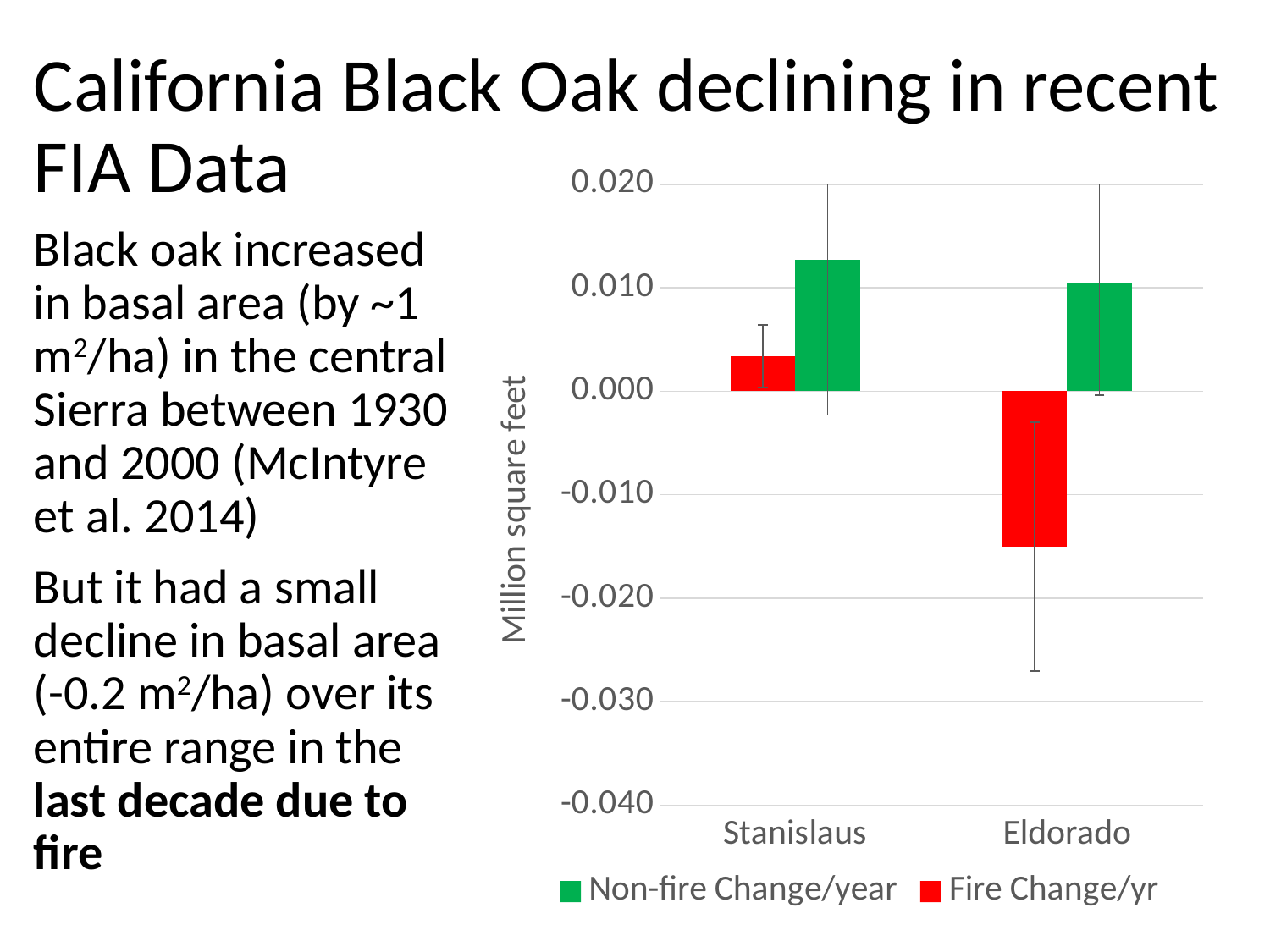

# California Black Oak declining in recent FIA Data

### Chart

| Category | Non-fire Change/year | Fire Change/yr |
|---|---|---|
| Eldorado | 0.010409066675898188 | -0.015035512551932497 |
| Stanislaus | 0.012743248692460525 | 0.0034072471925208577 |
Black oak increased  in basal area (by ~1 m2/ha) in the central Sierra between 1930 and 2000 (McIntyre et al. 2014)
But it had a small decline in basal area (-0.2 m2/ha) over its entire range in the last decade due to fire